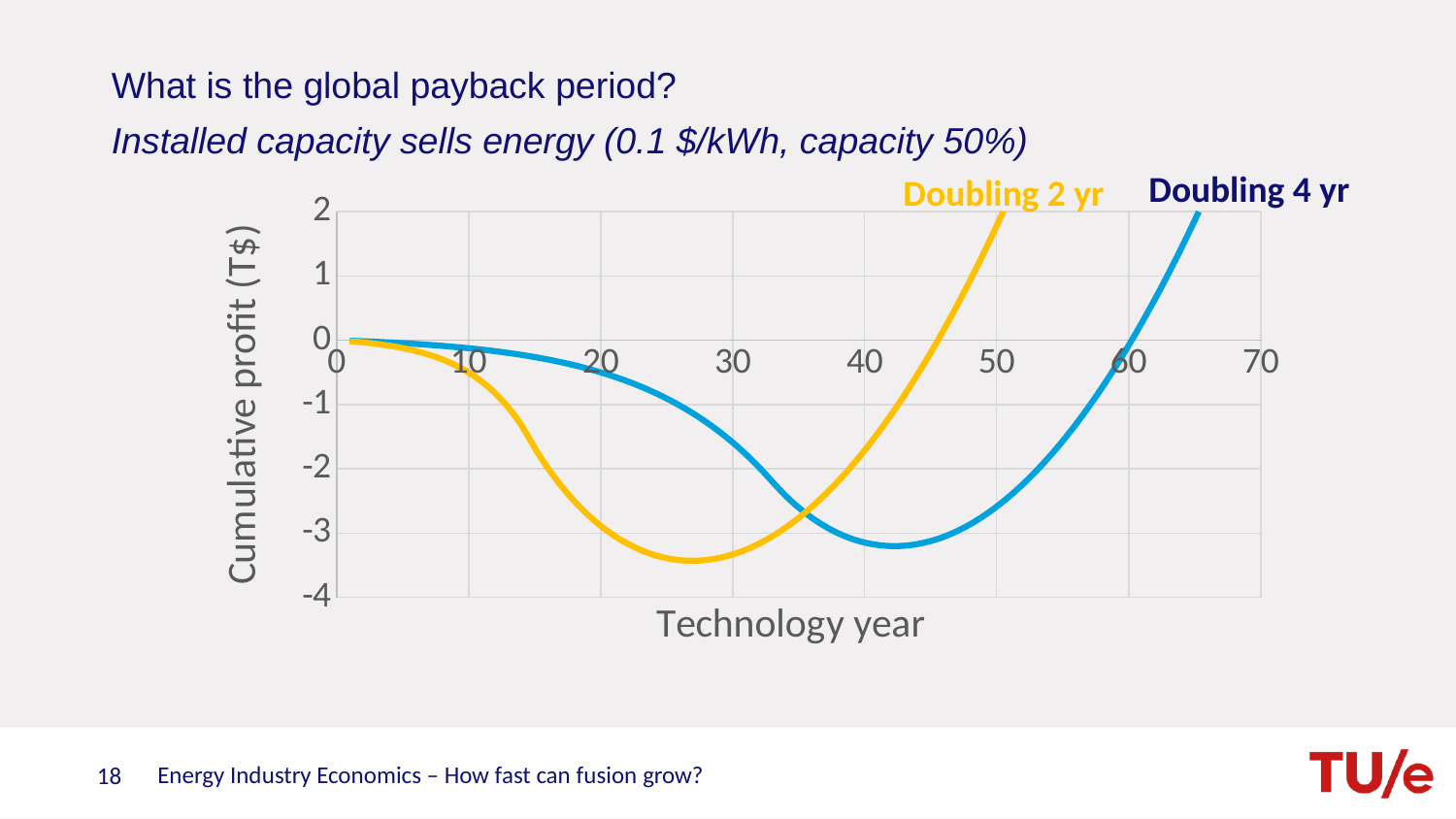

What is the global payback period?
Installed capacity sells energy (0.1 $/kWh, capacity 50%)
Doubling 4 yr
Doubling 2 yr

### Chart

| Category | τ_exp=3 | τ_exp=6 |
|---|---|---|
Energy Industry Economics – How fast can fusion grow?
18